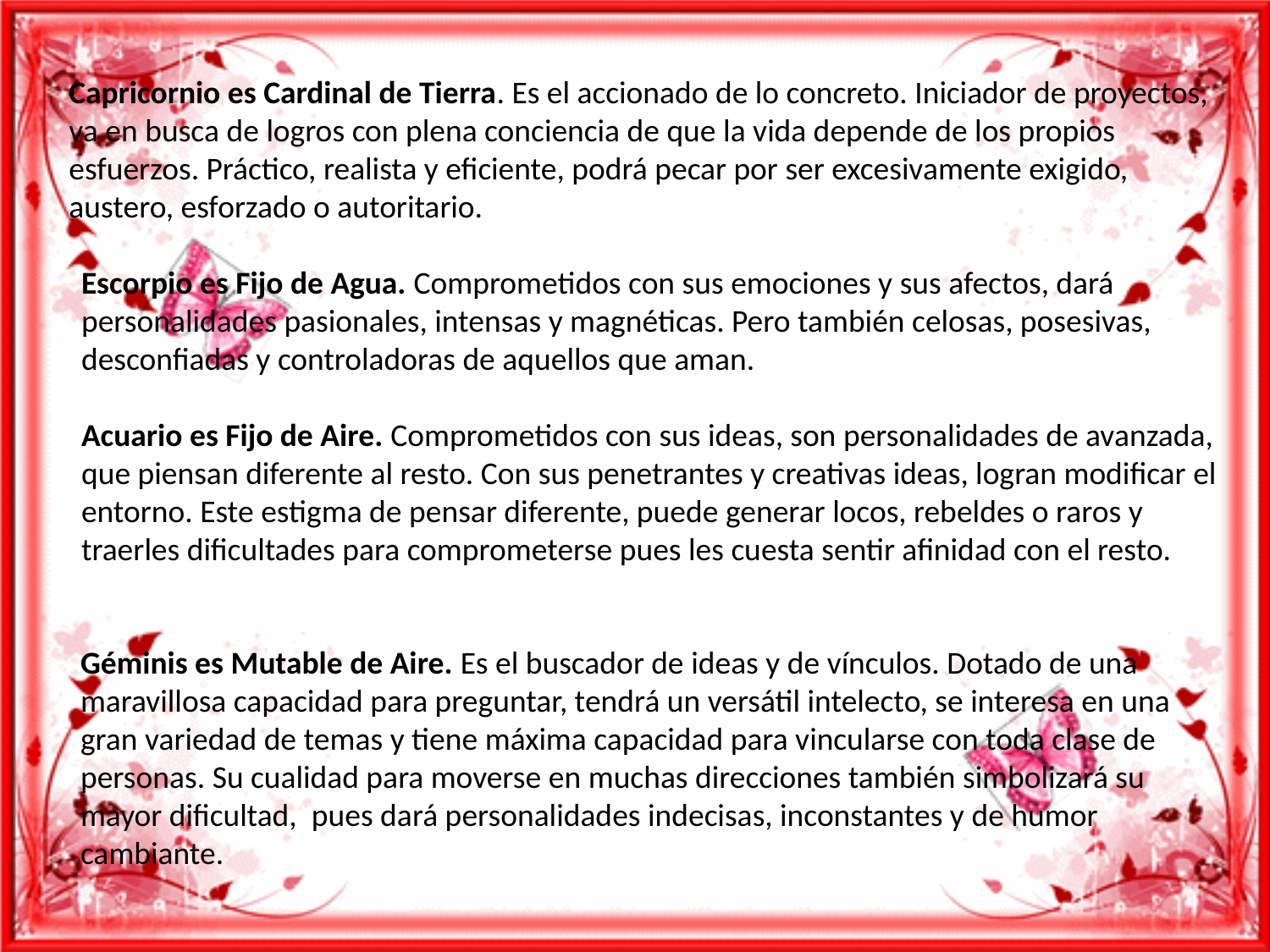

Capricornio es Cardinal de Tierra. Es el accionado de lo concreto. Iniciador de proyectos, va en busca de logros con plena conciencia de que la vida depende de los propios esfuerzos. Práctico, realista y eficiente, podrá pecar por ser excesivamente exigido, austero, esforzado o autoritario.
Escorpio es Fijo de Agua. Comprometidos con sus emociones y sus afectos, dará personalidades pasionales, intensas y magnéticas. Pero también celosas, posesivas, desconfiadas y controladoras de aquellos que aman.

Acuario es Fijo de Aire. Comprometidos con sus ideas, son personalidades de avanzada, que piensan diferente al resto. Con sus penetrantes y creativas ideas, logran modificar el entorno. Este estigma de pensar diferente, puede generar locos, rebeldes o raros y traerles dificultades para comprometerse pues les cuesta sentir afinidad con el resto.
Géminis es Mutable de Aire. Es el buscador de ideas y de vínculos. Dotado de una maravillosa capacidad para preguntar, tendrá un versátil intelecto, se interesa en una gran variedad de temas y tiene máxima capacidad para vincularse con toda clase de personas. Su cualidad para moverse en muchas direcciones también simbolizará su mayor dificultad,  pues dará personalidades indecisas, inconstantes y de humor cambiante.